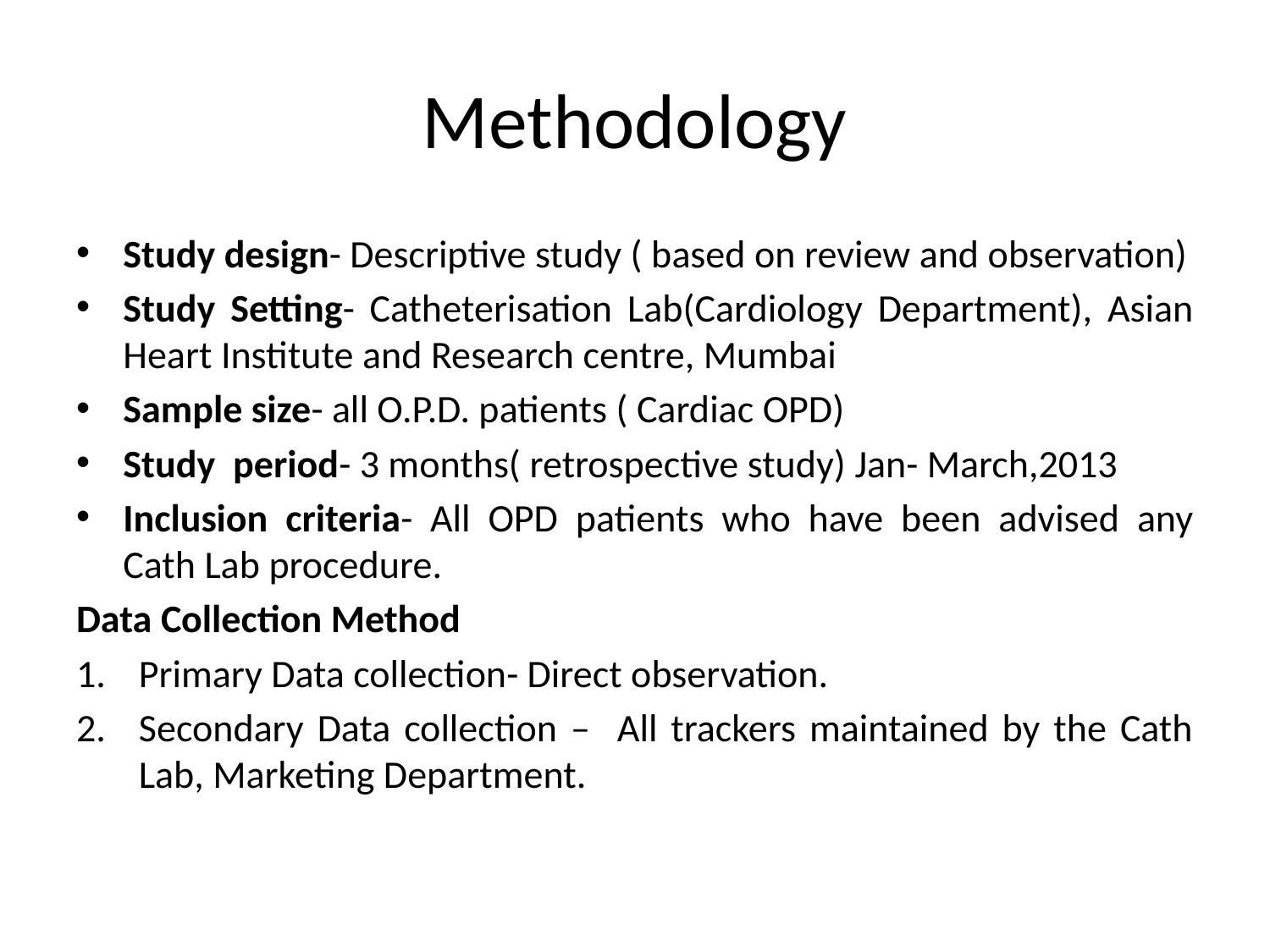

# Methodology
Study design- Descriptive study ( based on review and observation)
Study Setting- Catheterisation Lab(Cardiology Department), Asian Heart Institute and Research centre, Mumbai
Sample size- all O.P.D. patients ( Cardiac OPD)
Study  period- 3 months( retrospective study) Jan- March,2013
Inclusion criteria- All OPD patients who have been advised any Cath Lab procedure.
Data Collection Method
Primary Data collection- Direct observation.
Secondary Data collection –  All trackers maintained by the Cath Lab, Marketing Department.